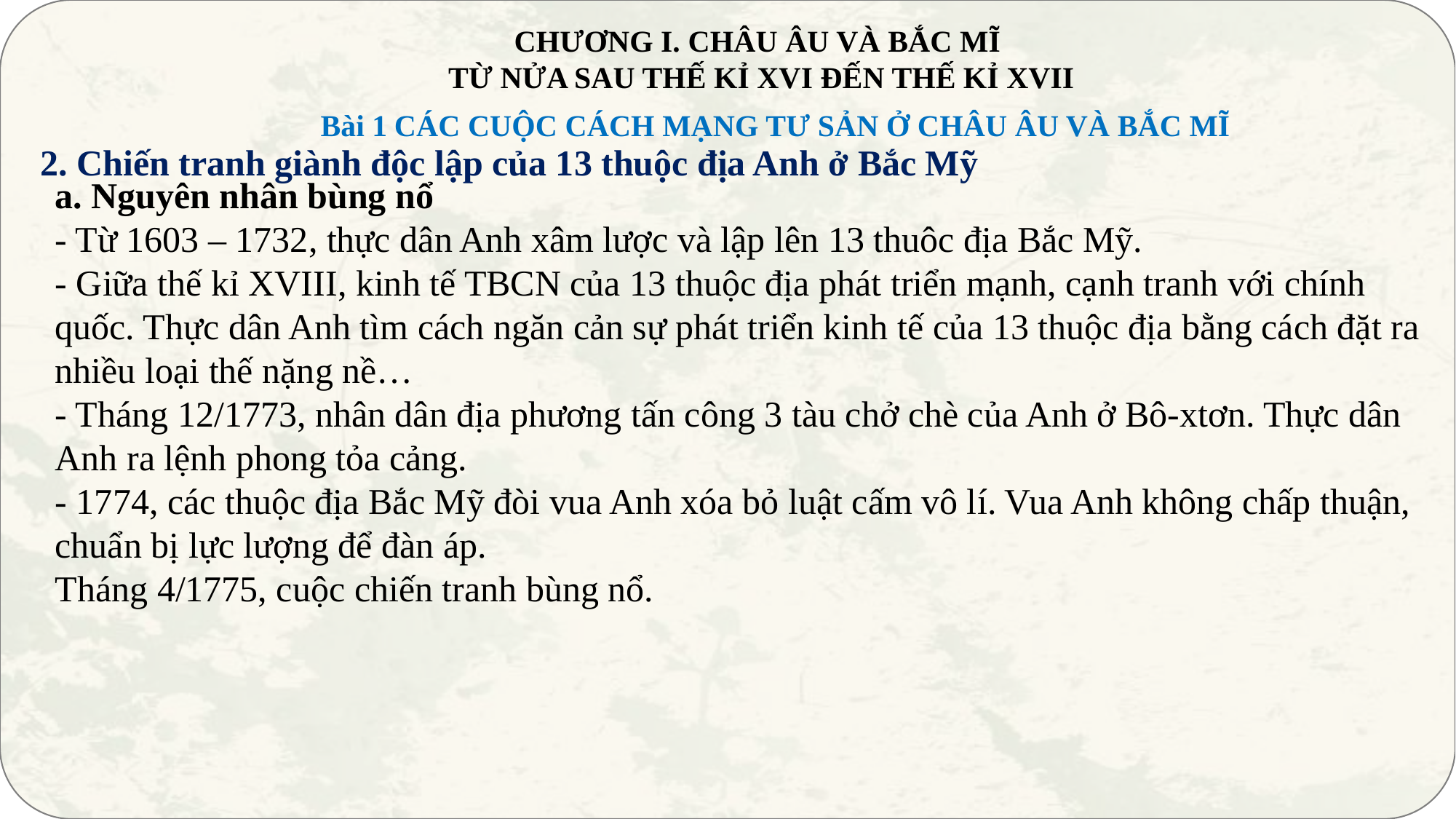

CHƯƠNG I. CHÂU ÂU VÀ BẮC MĨ
TỪ NỬA SAU THẾ KỈ XVI ĐẾN THẾ KỈ XVII
Bài 1 CÁC CUỘC CÁCH MẠNG TƯ SẢN Ở CHÂU ÂU VÀ BẮC MĨ
2. Chiến tranh giành độc lập của 13 thuộc địa Anh ở Bắc Mỹ
a. Nguyên nhân bùng nổ
- Từ 1603 – 1732, thực dân Anh xâm lược và lập lên 13 thuôc địa Bắc Mỹ.
- Giữa thế kỉ XVIII, kinh tế TBCN của 13 thuộc địa phát triển mạnh, cạnh tranh với chính quốc. Thực dân Anh tìm cách ngăn cản sự phát triển kinh tế của 13 thuộc địa bằng cách đặt ra nhiều loại thế nặng nề…
- Tháng 12/1773, nhân dân địa phương tấn công 3 tàu chở chè của Anh ở Bô-xtơn. Thực dân Anh ra lệnh phong tỏa cảng.
- 1774, các thuộc địa Bắc Mỹ đòi vua Anh xóa bỏ luật cấm vô lí. Vua Anh không chấp thuận, chuẩn bị lực lượng để đàn áp.
Tháng 4/1775, cuộc chiến tranh bùng nổ.